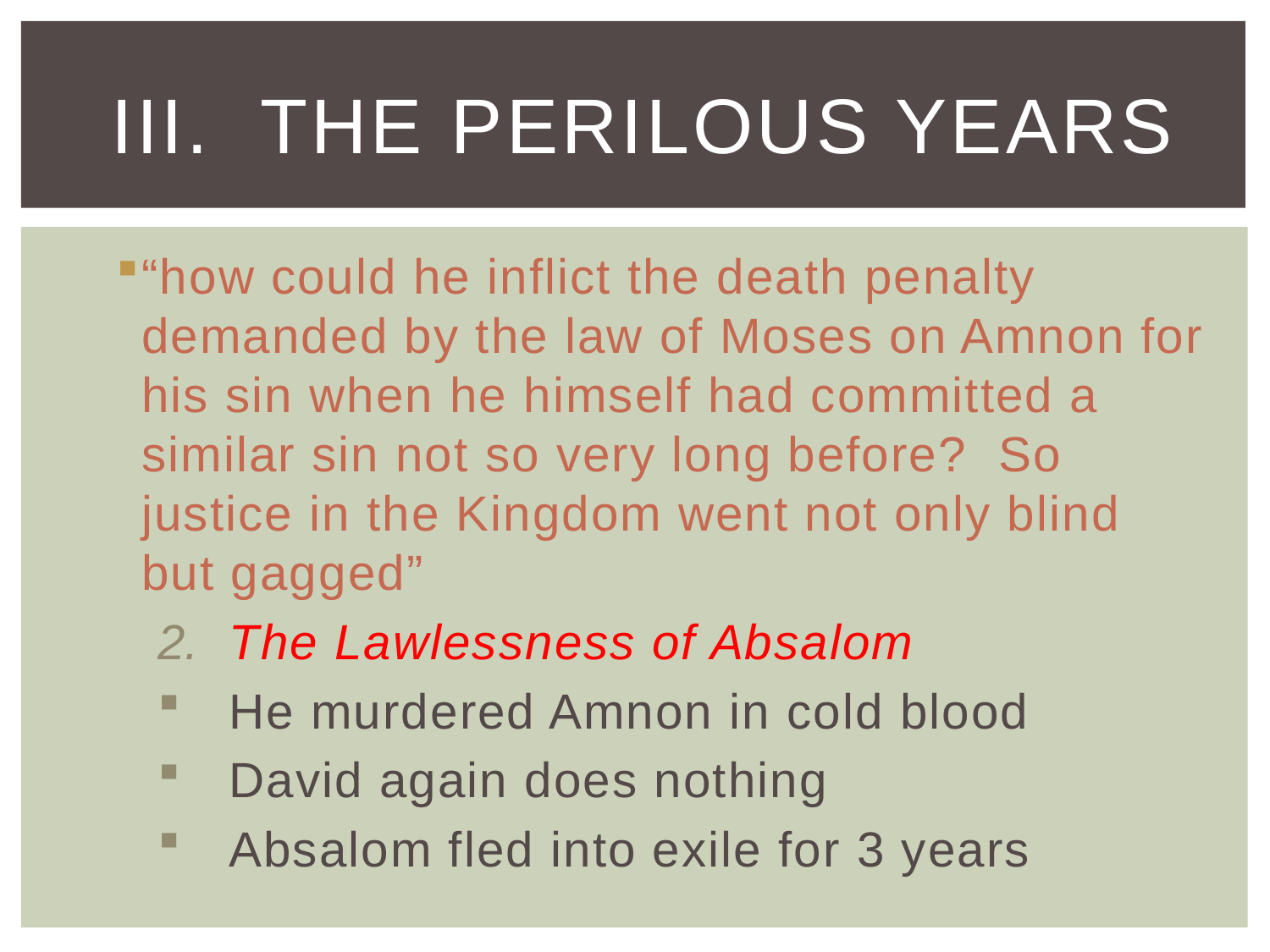

# III.  The perilous years
“how could he inflict the death penalty demanded by the law of Moses on Amnon for his sin when he himself had committed a similar sin not so very long before?  So justice in the Kingdom went not only blind but gagged”
The Lawlessness of Absalom
He murdered Amnon in cold blood
David again does nothing
Absalom fled into exile for 3 years